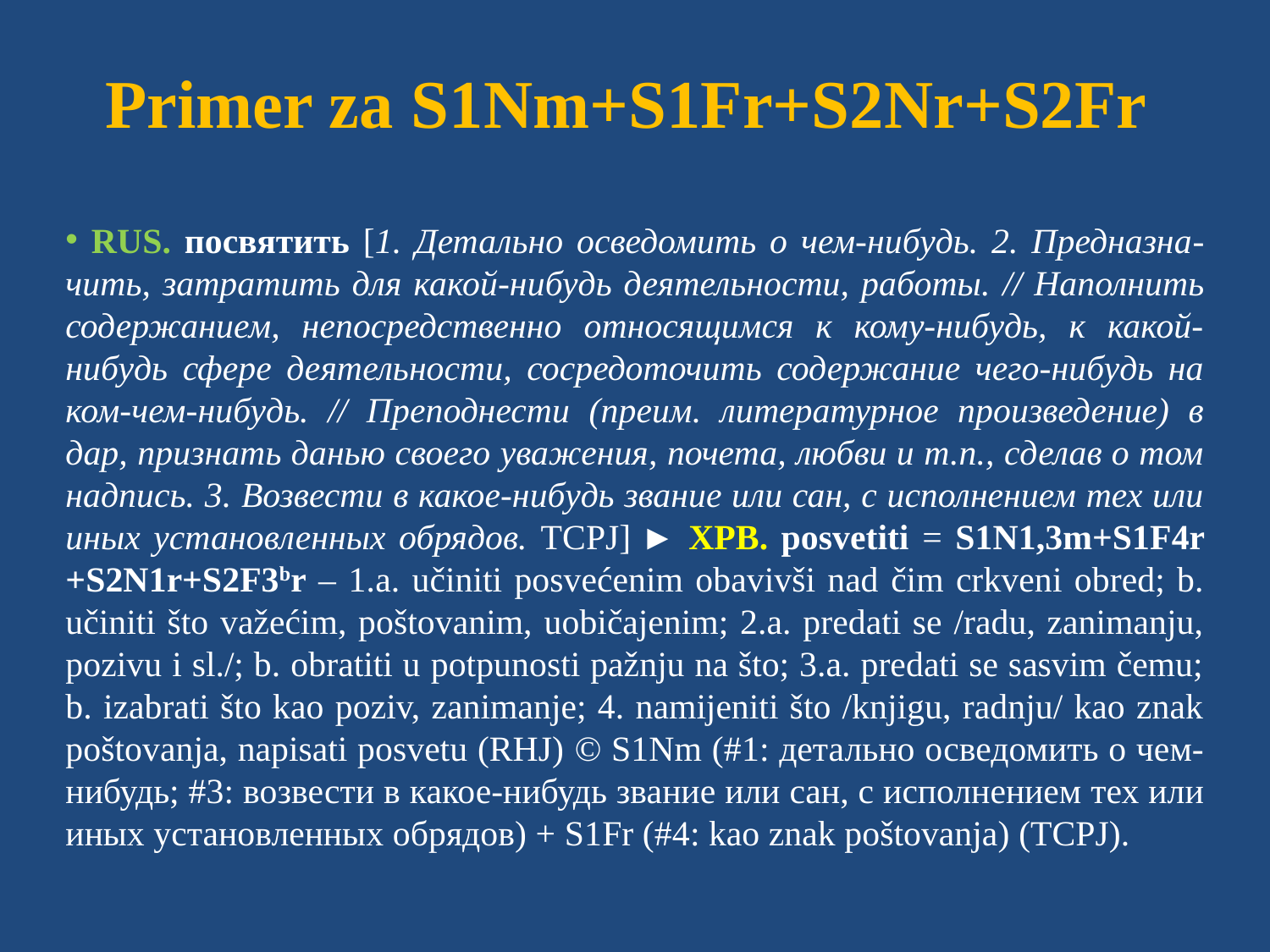

# Primer za S1Nm+S1Fr+S2Nr+S2Fr
 RUS. посвятить [1. Детально осведомить о чем-нибудь. 2. Предназна-чить, затратить для какой-нибудь деятельности, работы. // Наполнить содержанием, непосредственно относящимся к кому-нибудь, к какой-нибудь сфере деятельности, сосредоточить содержание чего-нибудь на ком-чем-нибудь. // Преподнести (преим. литературное произведение) в дар, признать данью своего уважения, почета, любви и т.п., сделав о том надпись. 3. Возвести в какое-нибудь звание или сан, с исполнением тех или иных установленных обрядов. ТСРЈ] ► ХРВ. posvetiti = S1N1,3m+S1F4r +S2N1r+S2F3br – 1.a. učiniti posvećenim obavivši nad čim crkveni obred; b. učiniti što važećim, poštovanim, uobičajenim; 2.a. predati se /radu, zanimanju, pozivu i sl./; b. obratiti u potpunosti pažnju na što; 3.a. predati se sasvim čemu; b. izabrati što kao poziv, zanimanje; 4. namijeniti što /knjigu, radnju/ kao znak poštovanja, napisati posvetu (RHJ) © S1Nm (#1: детально осведомить о чем-нибудь; #3: возвести в какое-нибудь звание или сан, с исполнением тех или иных установленных обрядов) + S1Fr (#4: kao znak poštovanja) (ТСРЈ).